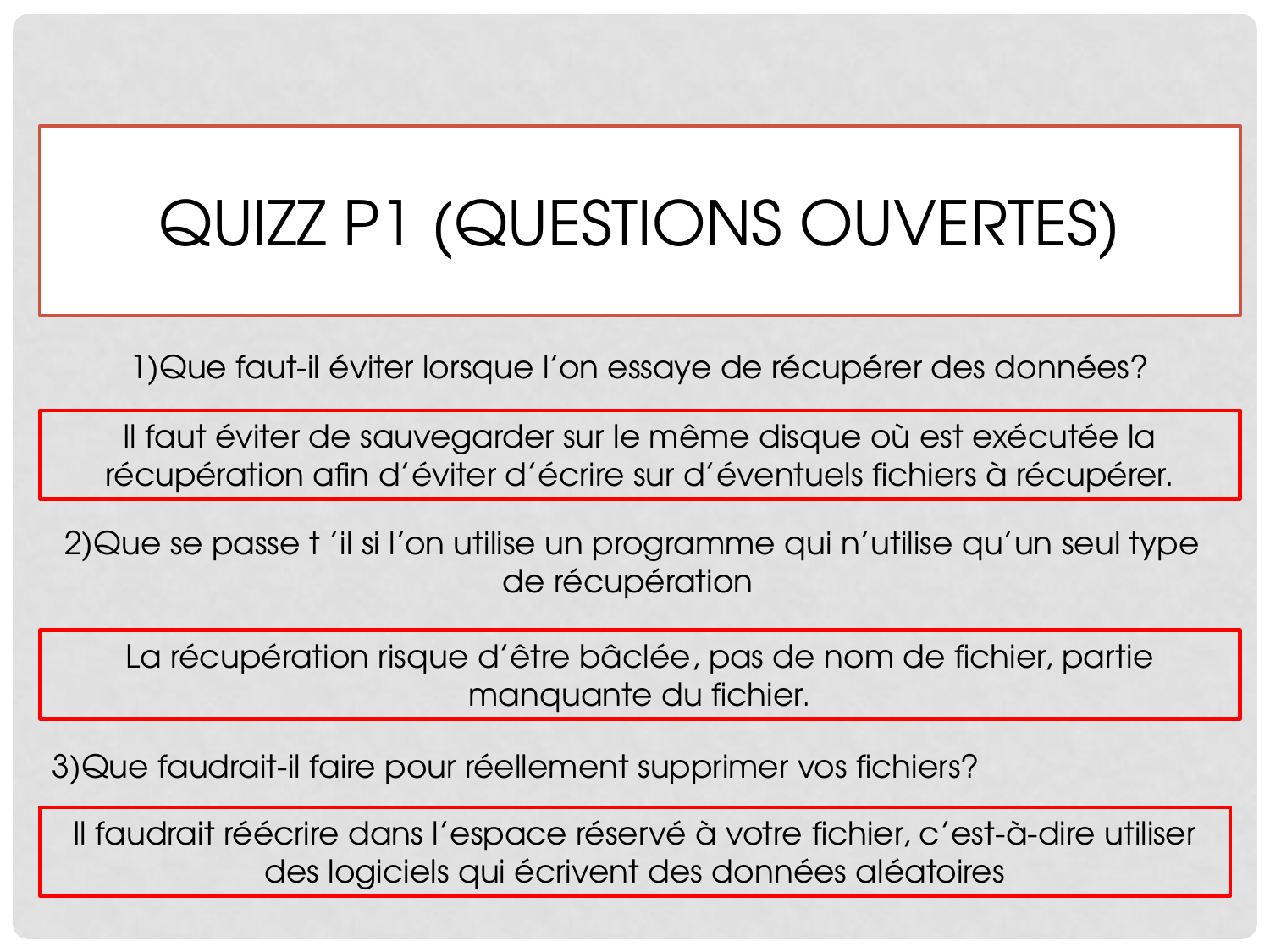

Quizz p1 (Questions ouvertes)
1)Que faut-il éviter lorsque l’on essaye de récupérer des données?
Il faut éviter de sauvegarder sur le même disque où est exécutée la récupération afin d’éviter d’écrire sur d’éventuels fichiers à récupérer.
2)Que se passe t ’il si l’on utilise un programme qui n’utilise qu’un seul type de récupération
La récupération risque d’être bâclée, pas de nom de fichier, partie manquante du fichier.
3)Que faudrait-il faire pour réellement supprimer vos fichiers?
Il faudrait réécrire dans l’espace réservé à votre fichier, c’est-à-dire utiliser des logiciels qui écrivent des données aléatoires